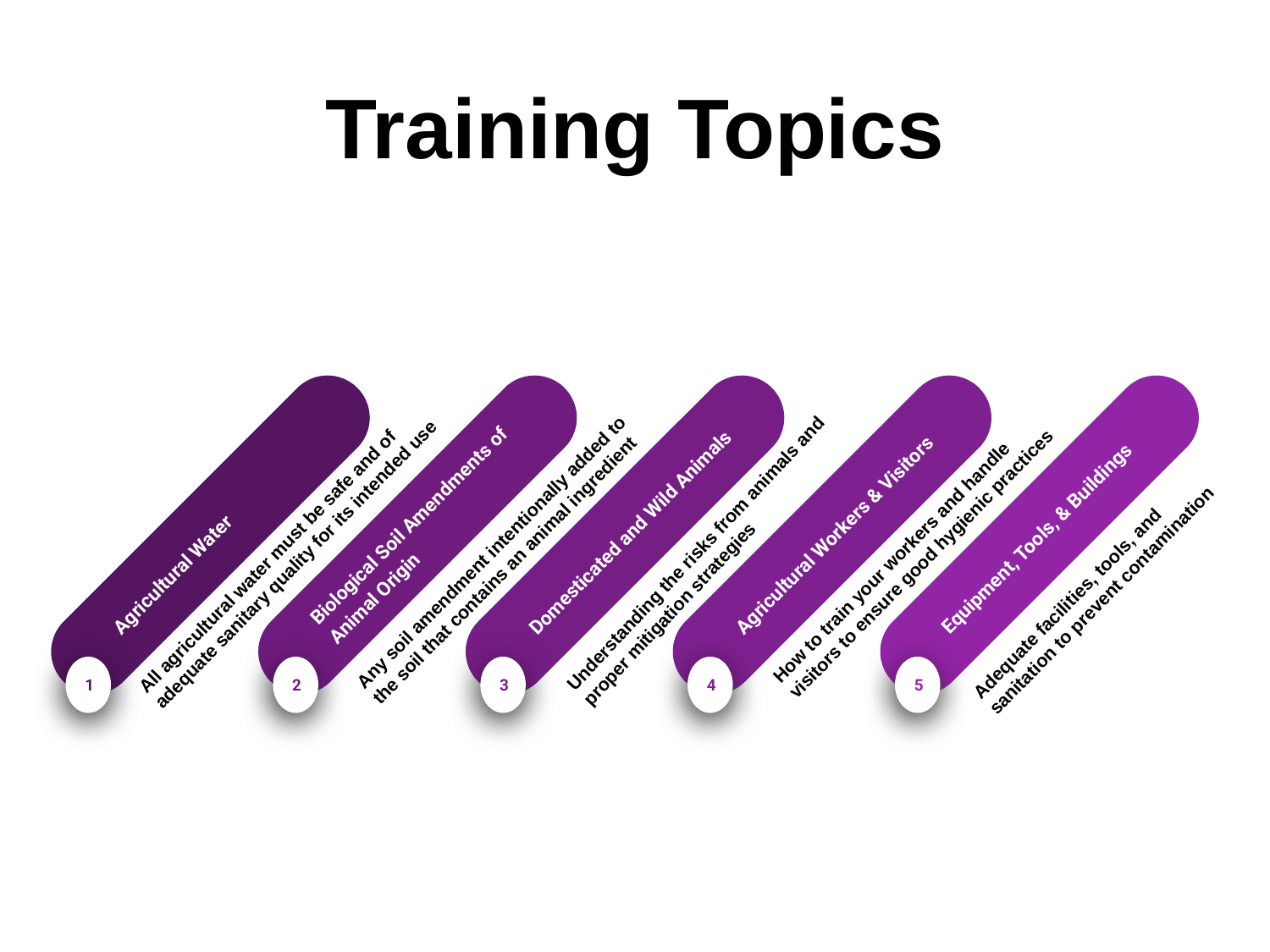

Training Topics

Agricultural Water
All agricultural water must be safe and of adequate sanitary quality for its intended use
1

Vestibulum congue tempus
1

Vestibulum congue tempus
2

Biological Soil Amendments of Animal Origin
2

Vestibulum congue tempus
3

Vestibulum congue tempus
4

Vestibulum congue tempus
5

Equipment, Tools, & Buildings
5

Domesticated and Wild Animals
3

Agricultural Workers & Visitors
4

How to train your workers and handle visitors to ensure good hygienic practices
Understanding the risks from animals and proper mitigation strategies
Any soil amendment intentionally added to the soil that contains an animal ingredient
Adequate facilities, tools, and sanitation to prevent contamination